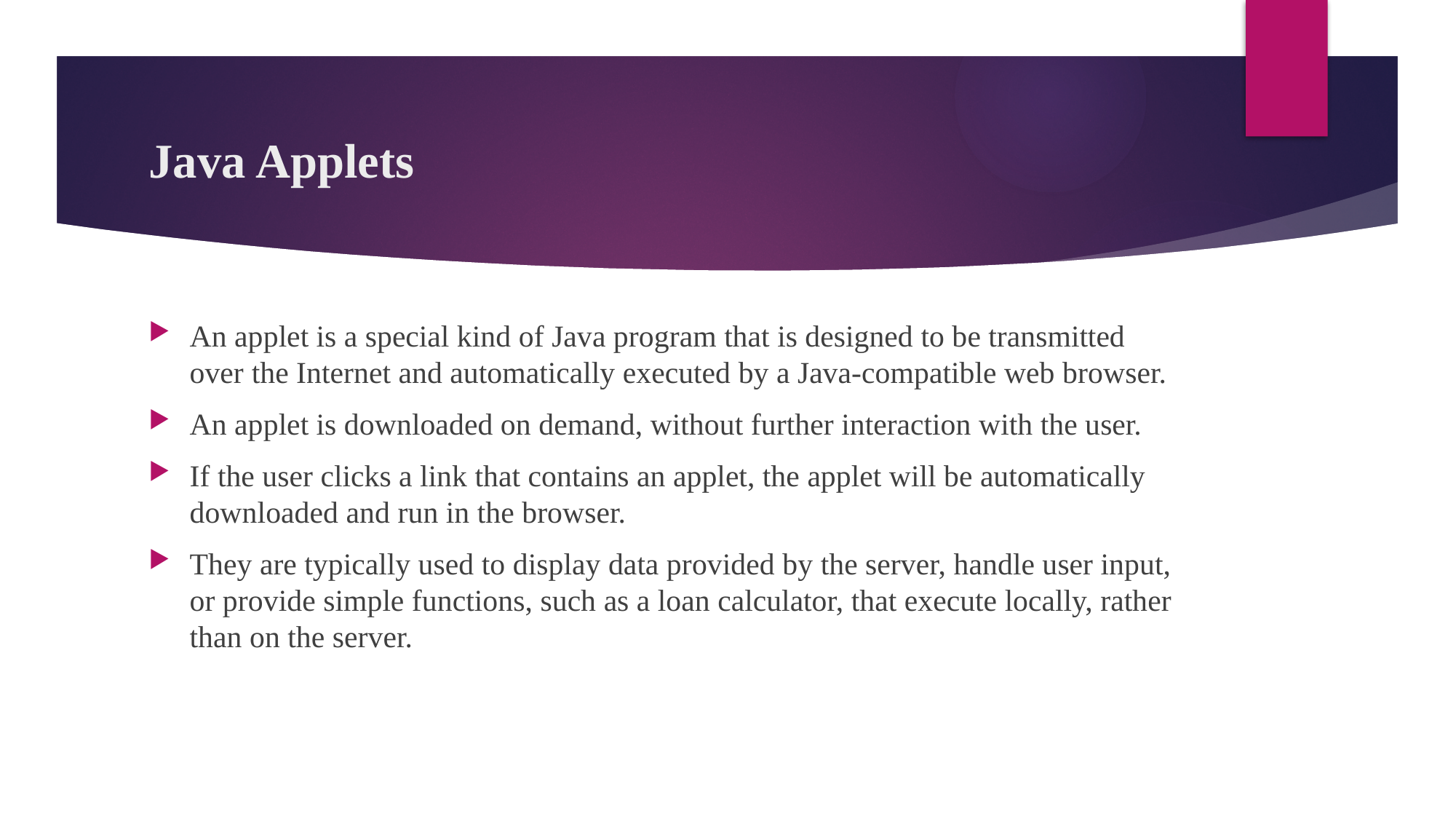

# Java Applets
An applet is a special kind of Java program that is designed to be transmitted over the Internet and automatically executed by a Java-compatible web browser.
An applet is downloaded on demand, without further interaction with the user.
If the user clicks a link that contains an applet, the applet will be automatically downloaded and run in the browser.
They are typically used to display data provided by the server, handle user input, or provide simple functions, such as a loan calculator, that execute locally, rather than on the server.